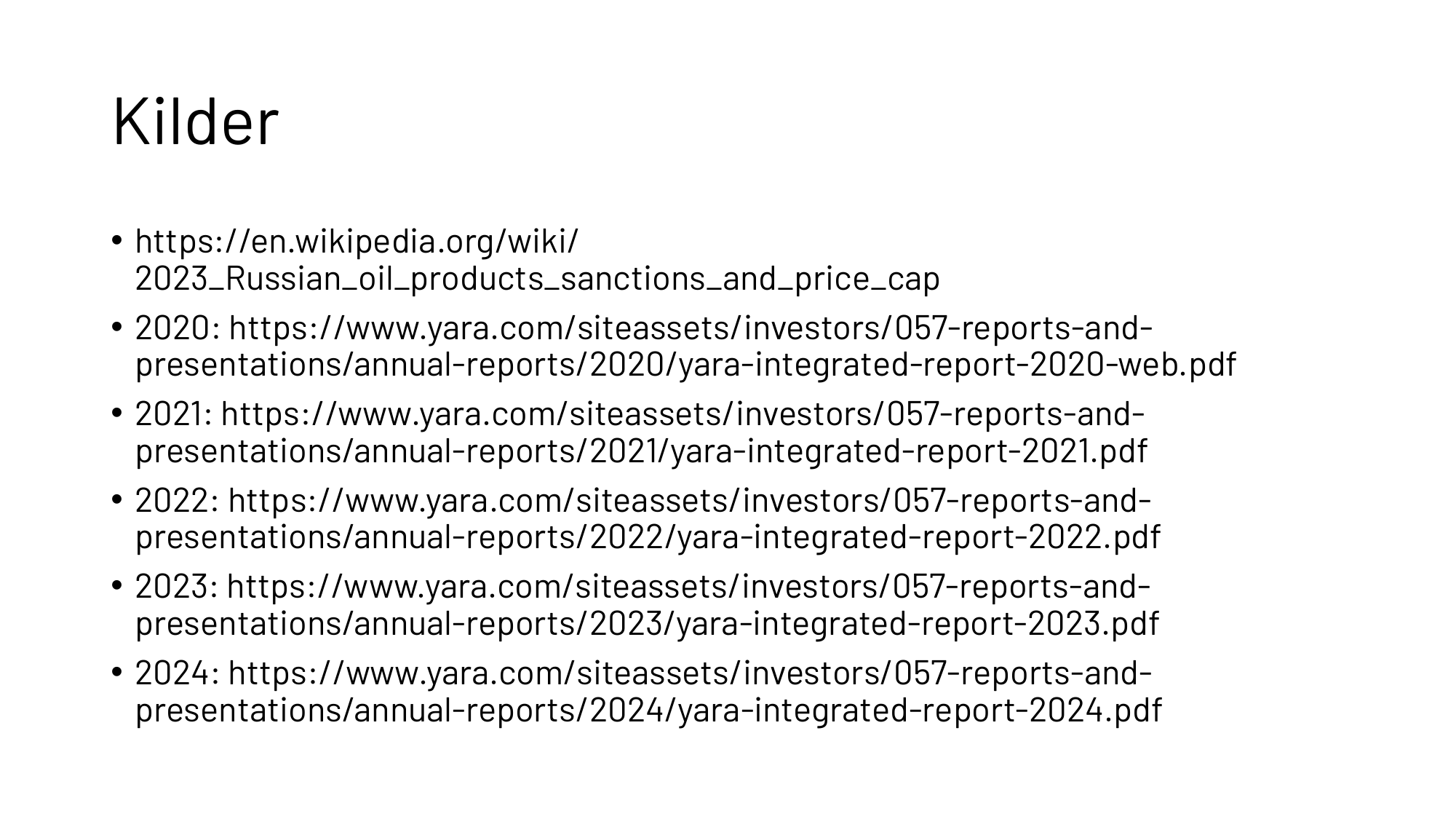

# Kilder
https://en.wikipedia.org/wiki/2023_Russian_oil_products_sanctions_and_price_cap
2020: https://www.yara.com/siteassets/investors/057-reports-and-presentations/annual-reports/2020/yara-integrated-report-2020-web.pdf
2021: https://www.yara.com/siteassets/investors/057-reports-and-presentations/annual-reports/2021/yara-integrated-report-2021.pdf
2022: https://www.yara.com/siteassets/investors/057-reports-and-presentations/annual-reports/2022/yara-integrated-report-2022.pdf
2023: https://www.yara.com/siteassets/investors/057-reports-and-presentations/annual-reports/2023/yara-integrated-report-2023.pdf
2024: https://www.yara.com/siteassets/investors/057-reports-and-presentations/annual-reports/2024/yara-integrated-report-2024.pdf